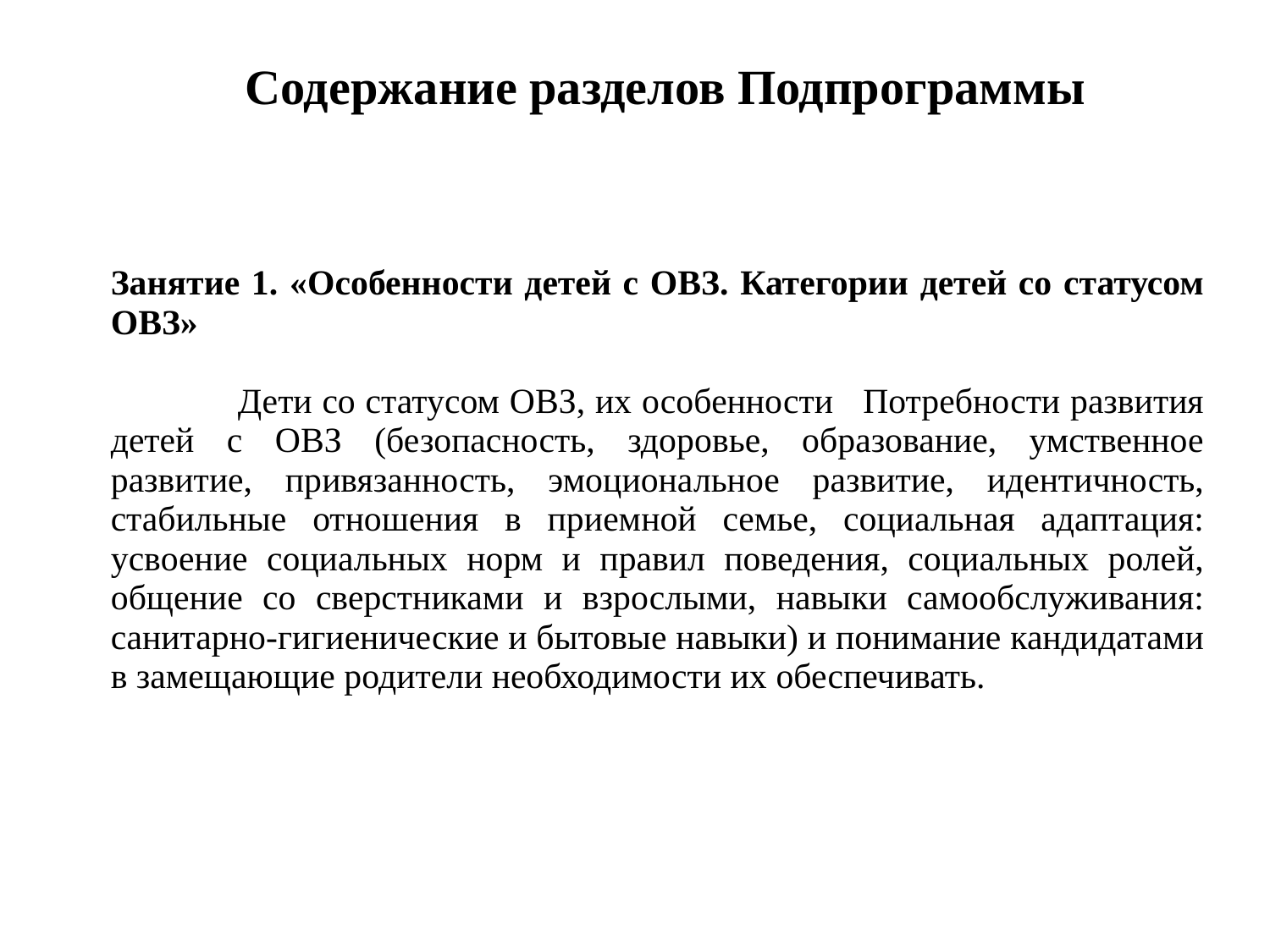

Содержание разделов Подпрограммы

	Занятие 1. «Особенности детей с ОВЗ. Категории детей со статусом ОВЗ»

		Дети со статусом ОВЗ, их особенности   Потребности развития детей с ОВЗ (безопасность, здоровье, образование, умственное развитие, привязанность, эмоциональное развитие, идентичность, стабильные отношения в приемной семье, социальная адаптация: усвоение социальных норм и правил поведения, социальных ролей, общение со сверстниками и взрослыми, навыки самообслуживания: санитарно-гигиенические и бытовые навыки) и понимание кандидатами в замещающие родители необходимости их обеспечивать.